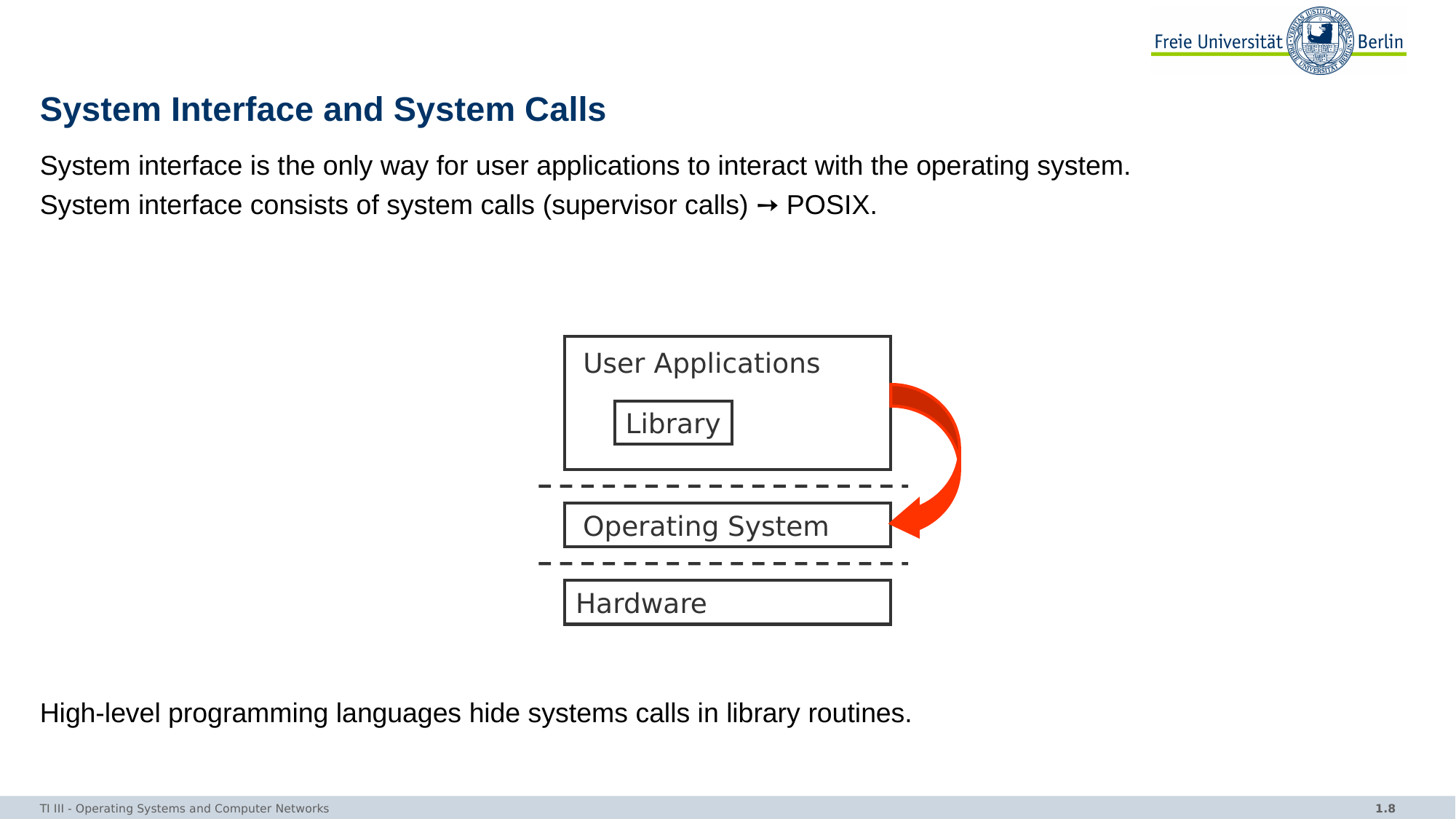

# System Interface and System Calls
System interface is the only way for user applications to interact with the operating system.
System interface consists of system calls (supervisor calls) ➙ POSIX.

High-level programming languages hide systems calls in library routines.

User Applications

Library

Operating System

Hardware
TI III - Operating Systems and Computer Networks